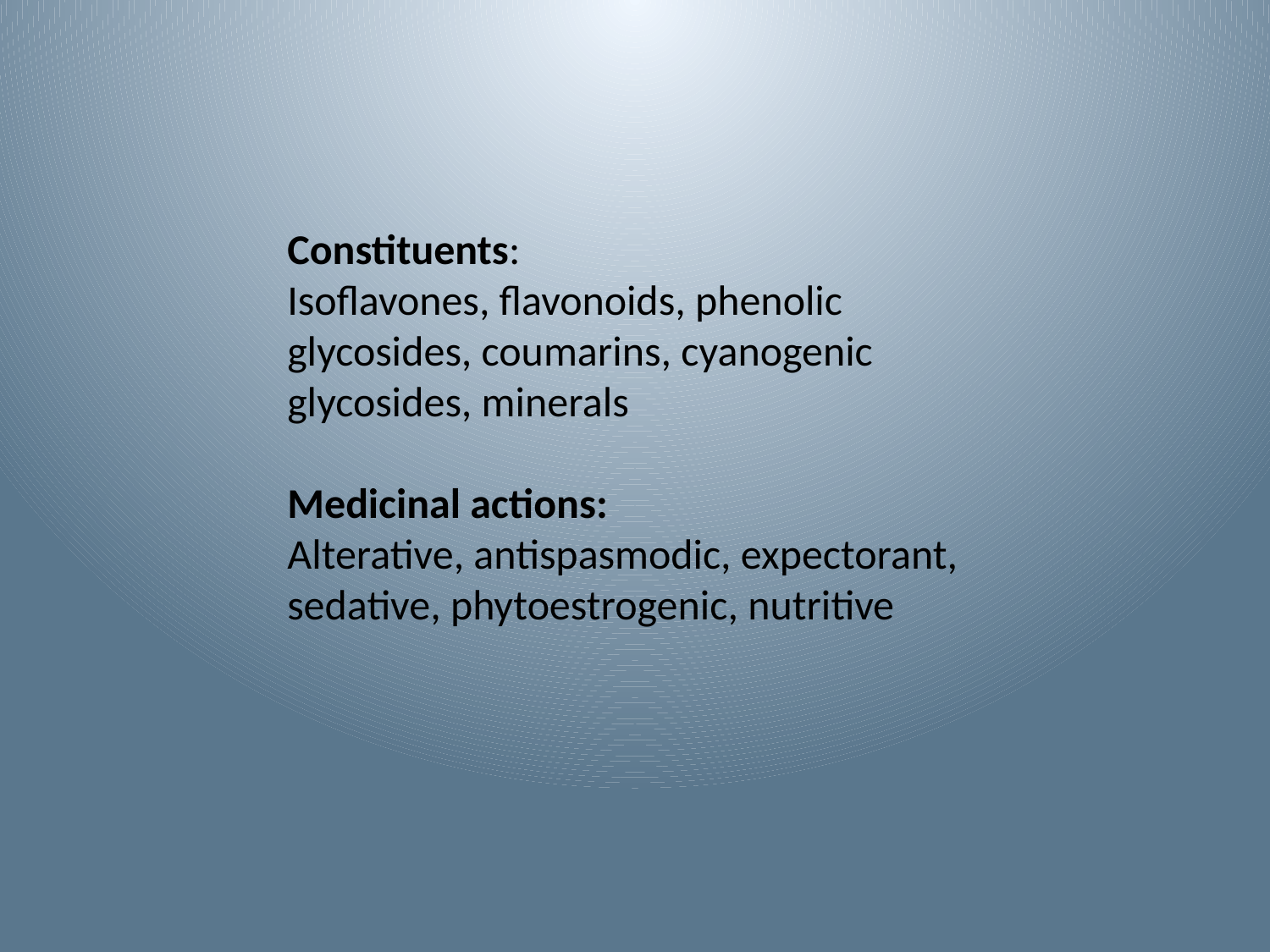

Constituents:
Isoflavones, flavonoids, phenolic glycosides, coumarins, cyanogenic glycosides, minerals

Medicinal actions:
Alterative, antispasmodic, expectorant, sedative, phytoestrogenic, nutritive